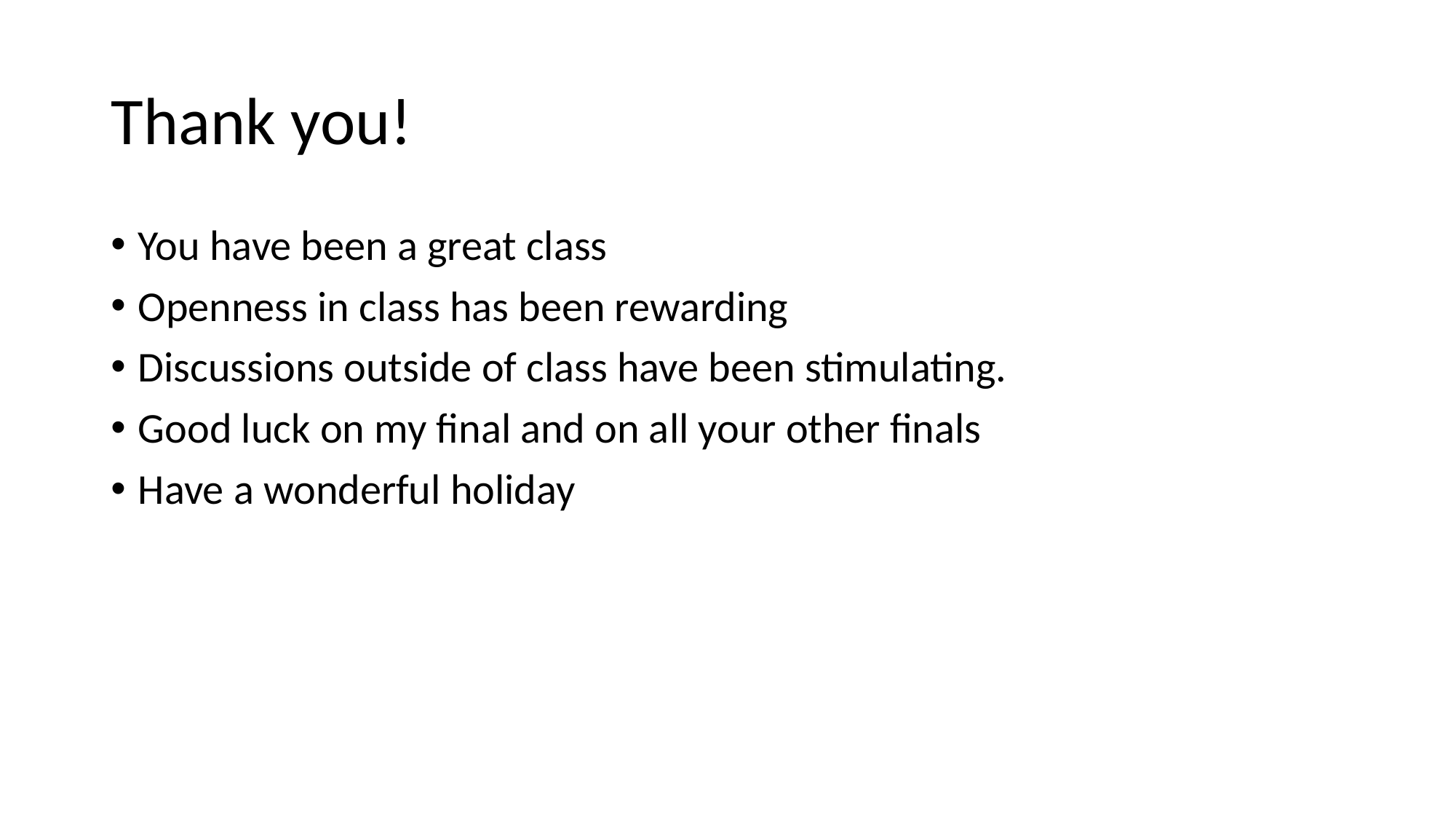

# Thank you!
You have been a great class
Openness in class has been rewarding
Discussions outside of class have been stimulating.
Good luck on my final and on all your other finals
Have a wonderful holiday